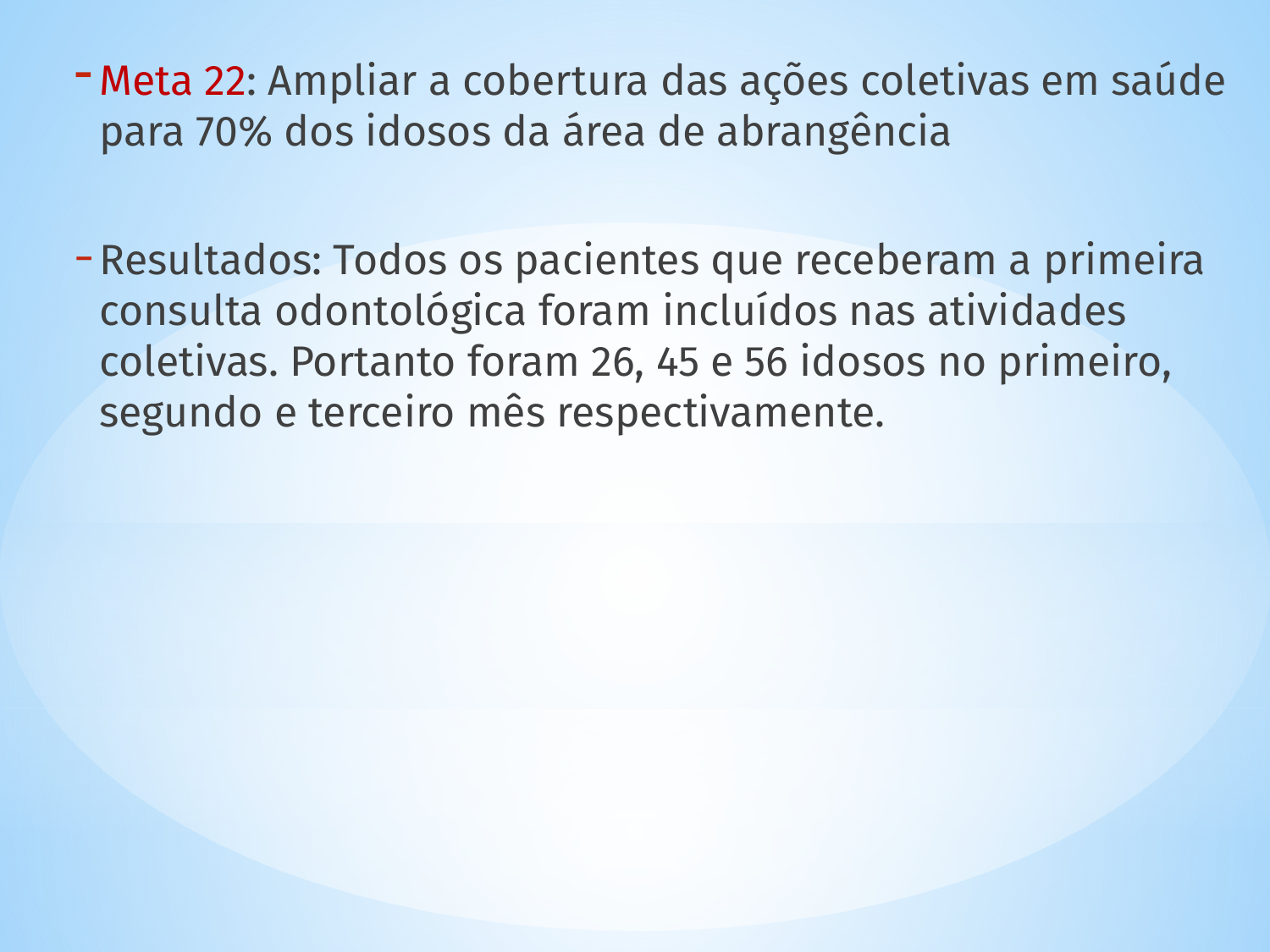

Meta 22: Ampliar a cobertura das ações coletivas em saúde para 70% dos idosos da área de abrangência

Resultados: Todos os pacientes que receberam a primeira consulta odontológica foram incluídos nas atividades coletivas. Portanto foram 26, 45 e 56 idosos no primeiro, segundo e terceiro mês respectivamente.